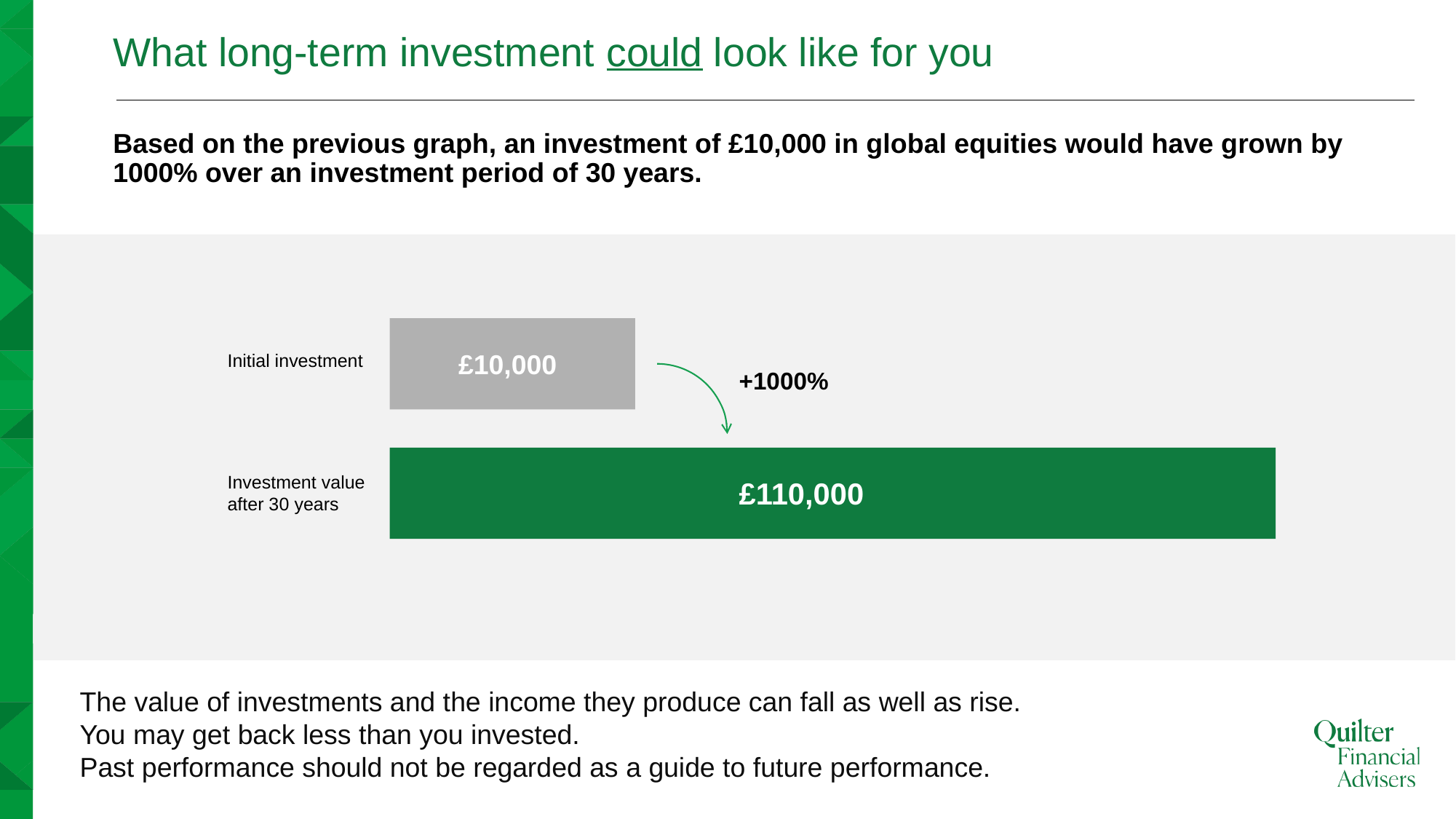

# What long-term investment could look like for you
Based on the previous graph, an investment of £10,000 in global equities would have grown by 1000% over an investment period of 30 years.

£10,000
Initial investment

+1000%

Investment value after 30 years
£110,000
The value of investments and the income they produce can fall as well as rise.
You may get back less than you invested.
Past performance should not be regarded as a guide to future performance.